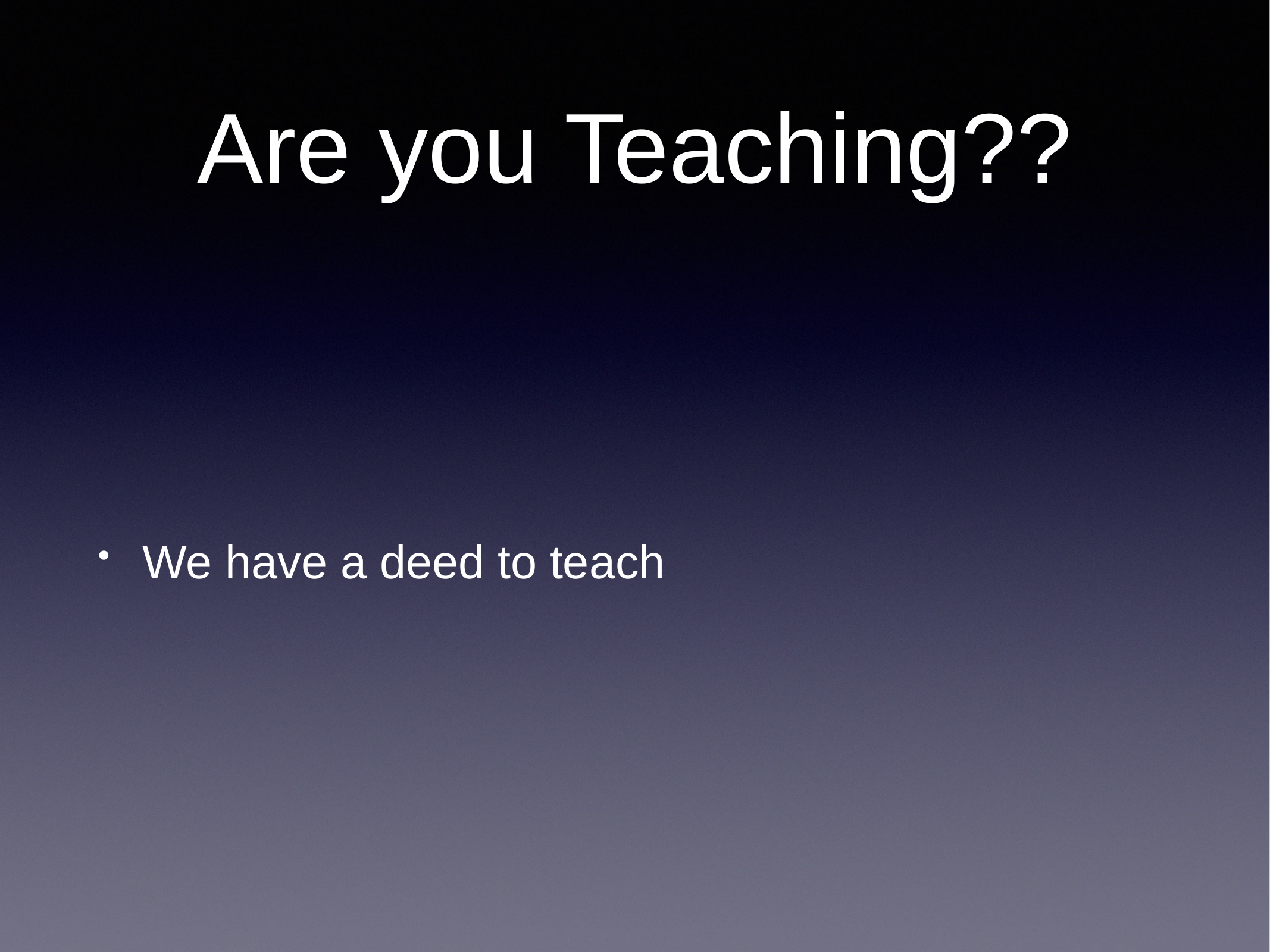

# Are you Teaching??
We have a deed to teach